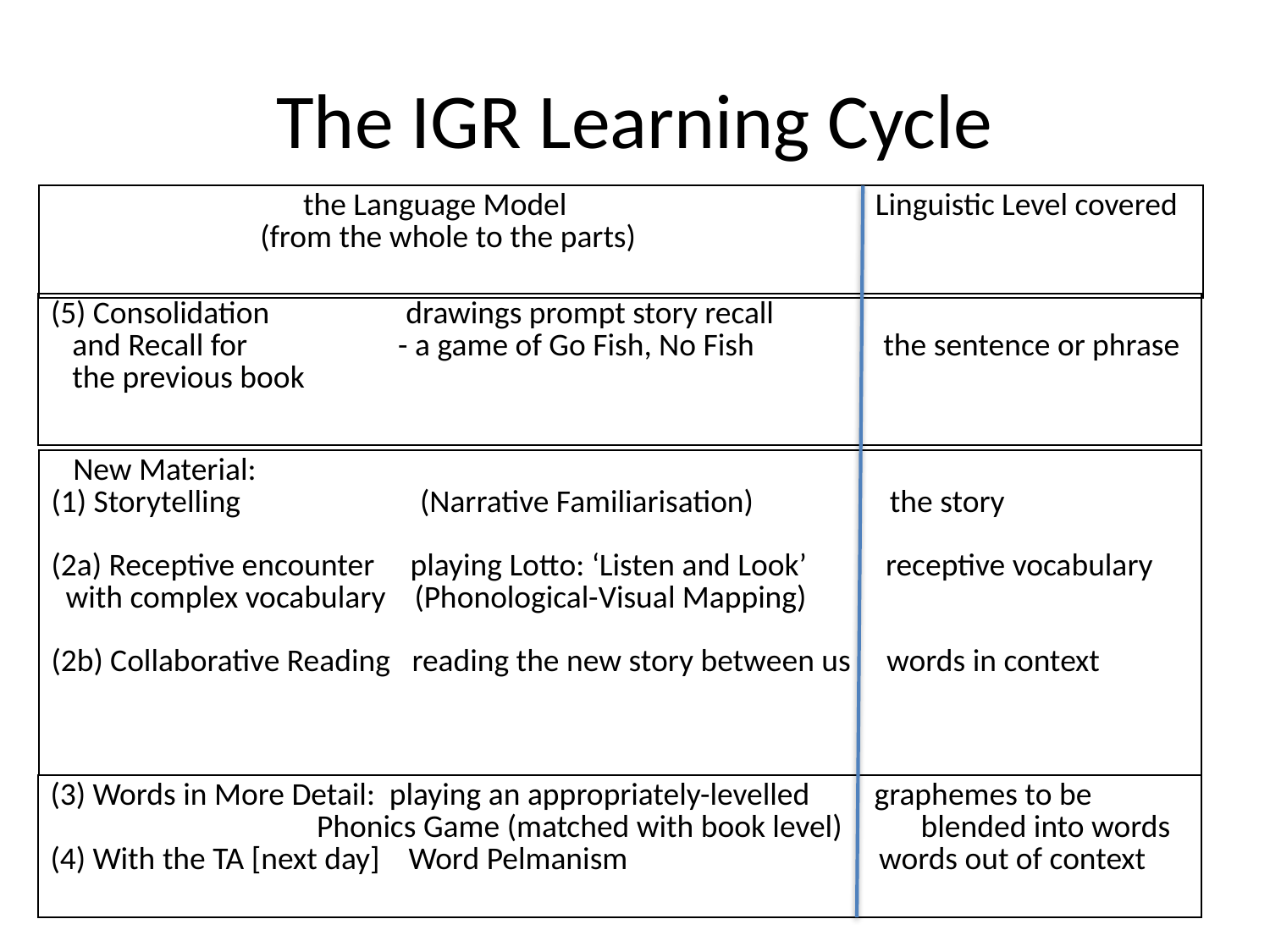

# The IGR Learning Cycle
| the Language Model Linguistic Level covered (from the whole to the parts) |
| --- |
| (5) Consolidation drawings prompt story recall and Recall for - a game of Go Fish, No Fish the sentence or phrase the previous book |
| --- |
| New Material: (1) Storytelling (Narrative Familiarisation) the story (2a) Receptive encounter playing Lotto: ‘Listen and Look’ receptive vocabulary with complex vocabulary (Phonological-Visual Mapping) (2b) Collaborative Reading reading the new story between us words in context |
| --- |
| (3) Words in More Detail: playing an appropriately-levelled graphemes to be Phonics Game (matched with book level) blended into words (4) With the TA [next day] Word Pelmanism words out of context |
| --- |